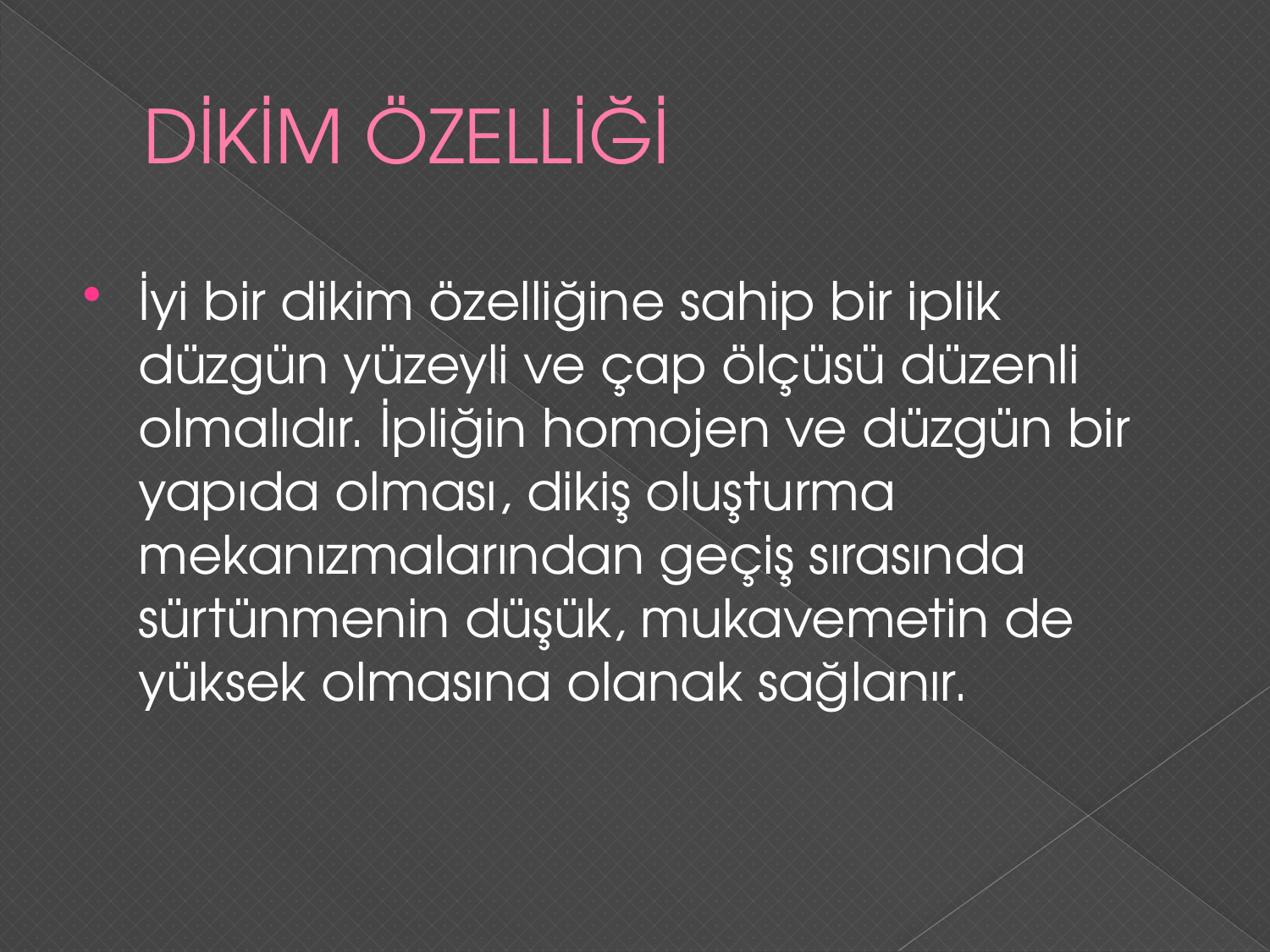

# DİKİM ÖZELLİĞİ
İyi bir dikim özelliğine sahip bir iplik düzgün yüzeyli ve çap ölçüsü düzenli olmalıdır. İpliğin homojen ve düzgün bir yapıda olması, dikiş oluşturma mekanızmalarından geçiş sırasında sürtünmenin düşük, mukavemetin de yüksek olmasına olanak sağlanır.